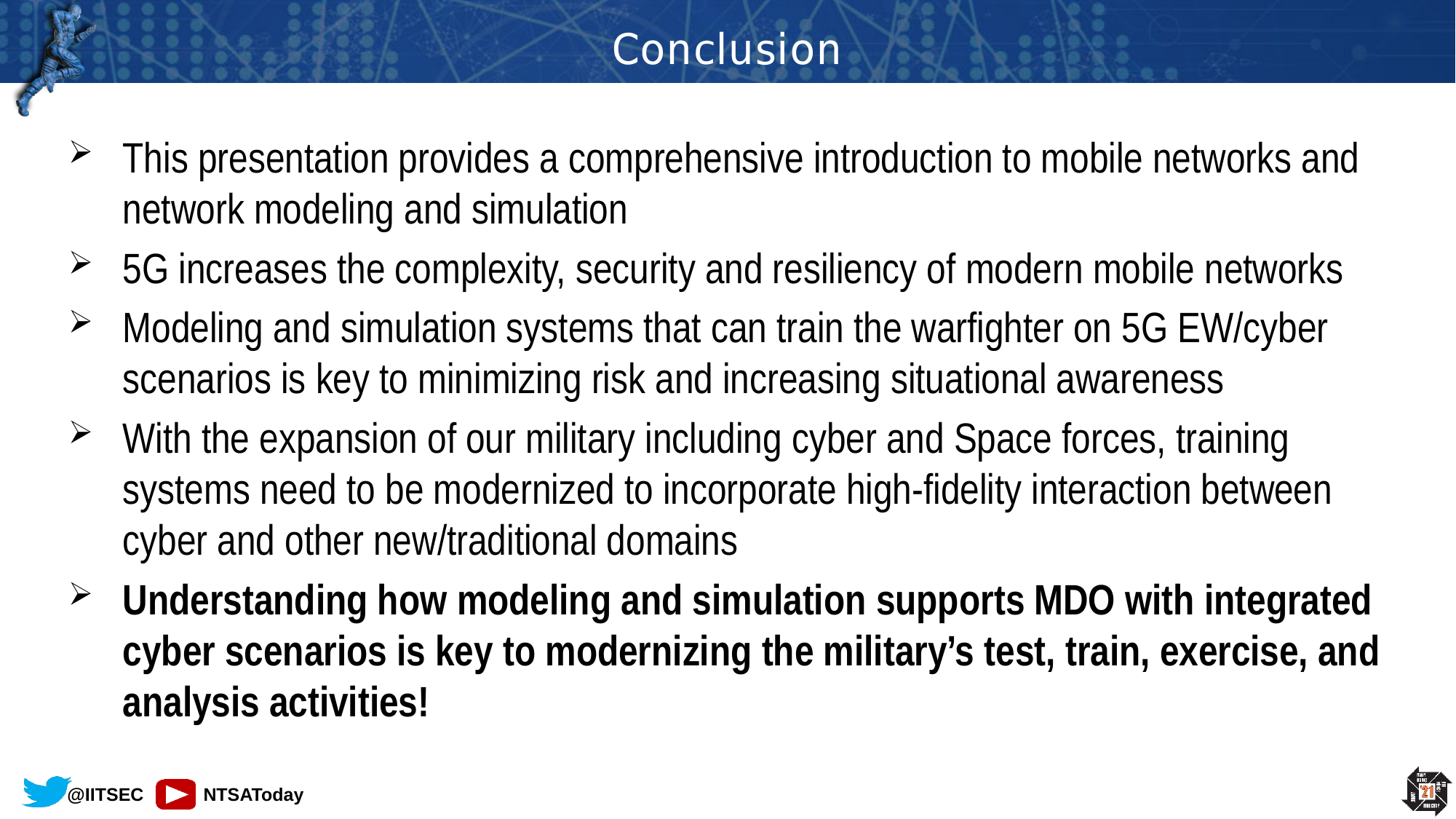

# Conclusion
This presentation provides a comprehensive introduction to mobile networks and network modeling and simulation
5G increases the complexity, security and resiliency of modern mobile networks
Modeling and simulation systems that can train the warfighter on 5G EW/cyber scenarios is key to minimizing risk and increasing situational awareness
With the expansion of our military including cyber and Space forces, training systems need to be modernized to incorporate high-fidelity interaction between cyber and other new/traditional domains
Understanding how modeling and simulation supports MDO with integrated cyber scenarios is key to modernizing the military’s test, train, exercise, and analysis activities!